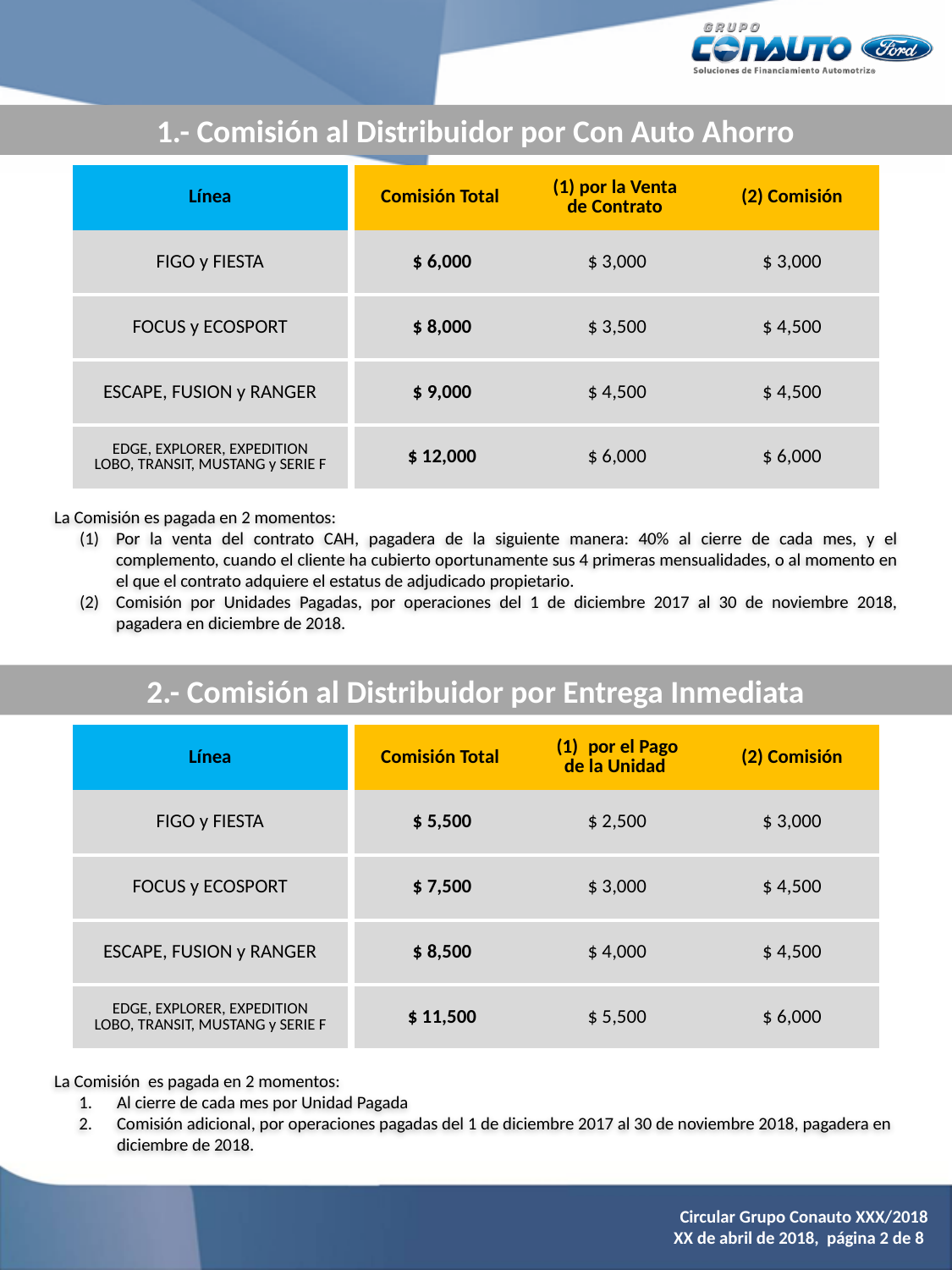

1.- Comisión al Distribuidor por Con Auto Ahorro
| Línea |  | Comisión Total | (1) por la Venta de Contrato | (2) Comisión |
| --- | --- | --- | --- | --- |
| FIGO y FIESTA |  | $ 6,000 | $ 3,000 | $ 3,000 |
| FOCUS y ECOSPORT |  | $ 8,000 | $ 3,500 | $ 4,500 |
| ESCAPE, FUSION y RANGER |  | $ 9,000 | $ 4,500 | $ 4,500 |
| EDGE, EXPLORER, EXPEDITION LOBO, TRANSIT, MUSTANG y SERIE F |  | $ 12,000 | $ 6,000 | $ 6,000 |
La Comisión es pagada en 2 momentos:
(1)	Por la venta del contrato CAH, pagadera de la siguiente manera: 40% al cierre de cada mes, y el complemento, cuando el cliente ha cubierto oportunamente sus 4 primeras mensualidades, o al momento en el que el contrato adquiere el estatus de adjudicado propietario.
(2)	Comisión por Unidades Pagadas, por operaciones del 1 de diciembre 2017 al 30 de noviembre 2018, pagadera en diciembre de 2018.
2.- Comisión al Distribuidor por Entrega Inmediata
| Línea |  | Comisión Total | por el Pago de la Unidad | (2) Comisión |
| --- | --- | --- | --- | --- |
| FIGO y FIESTA |  | $ 5,500 | $ 2,500 | $ 3,000 |
| FOCUS y ECOSPORT |  | $ 7,500 | $ 3,000 | $ 4,500 |
| ESCAPE, FUSION y RANGER |  | $ 8,500 | $ 4,000 | $ 4,500 |
| EDGE, EXPLORER, EXPEDITION LOBO, TRANSIT, MUSTANG y SERIE F |  | $ 11,500 | $ 5,500 | $ 6,000 |
La Comisión  es pagada en 2 momentos:
Al cierre de cada mes por Unidad Pagada
Comisión adicional, por operaciones pagadas del 1 de diciembre 2017 al 30 de noviembre 2018, pagadera en diciembre de 2018.
Circular Grupo Conauto XXX/2018
XX de abril de 2018,  página 2 de 8